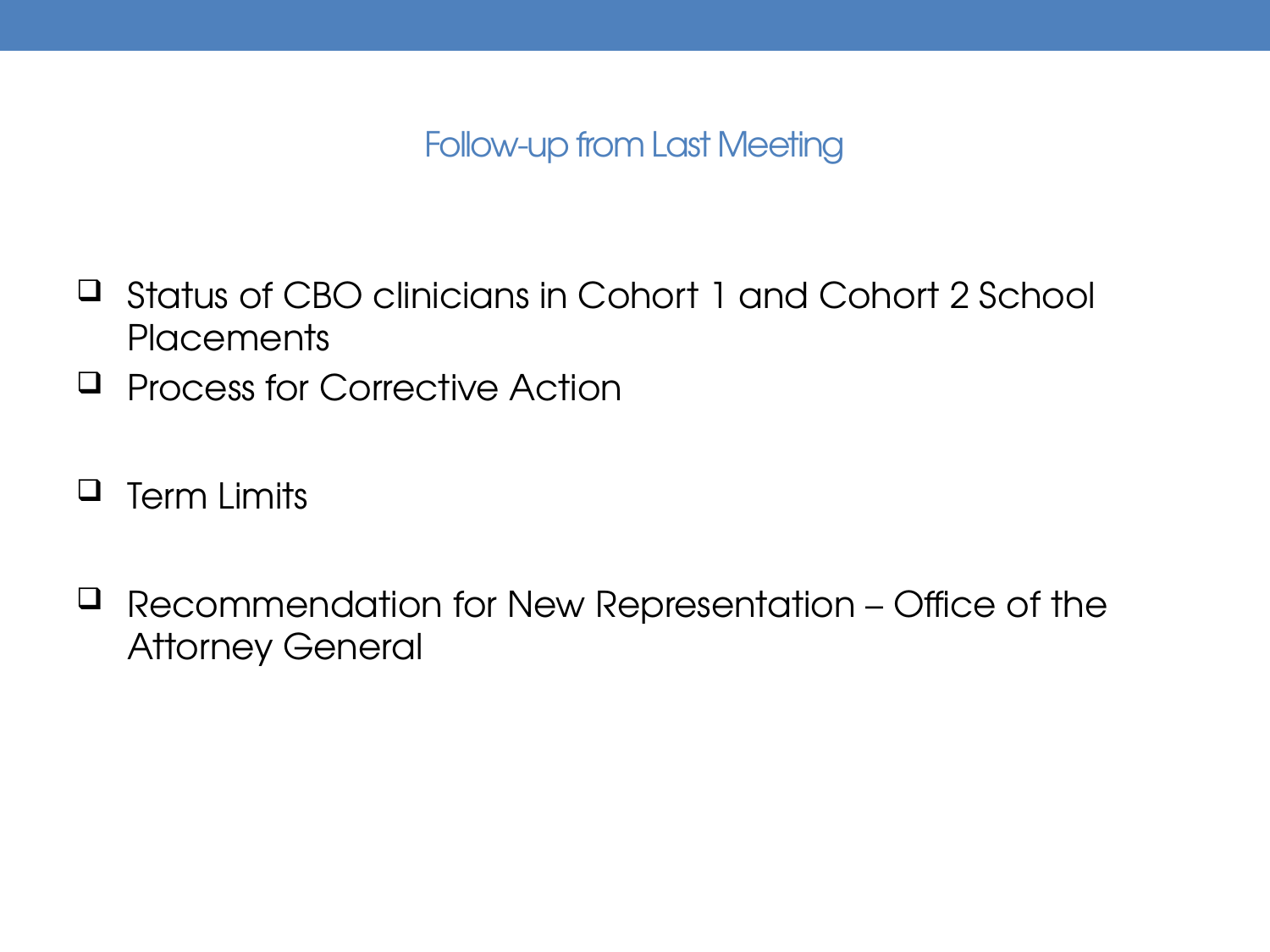

# Follow-up from Last Meeting

Status of CBO clinicians in Cohort 1 and Cohort 2 School Placements
Process for Corrective Action

Term Limits

Recommendation for New Representation – Office of the Attorney General